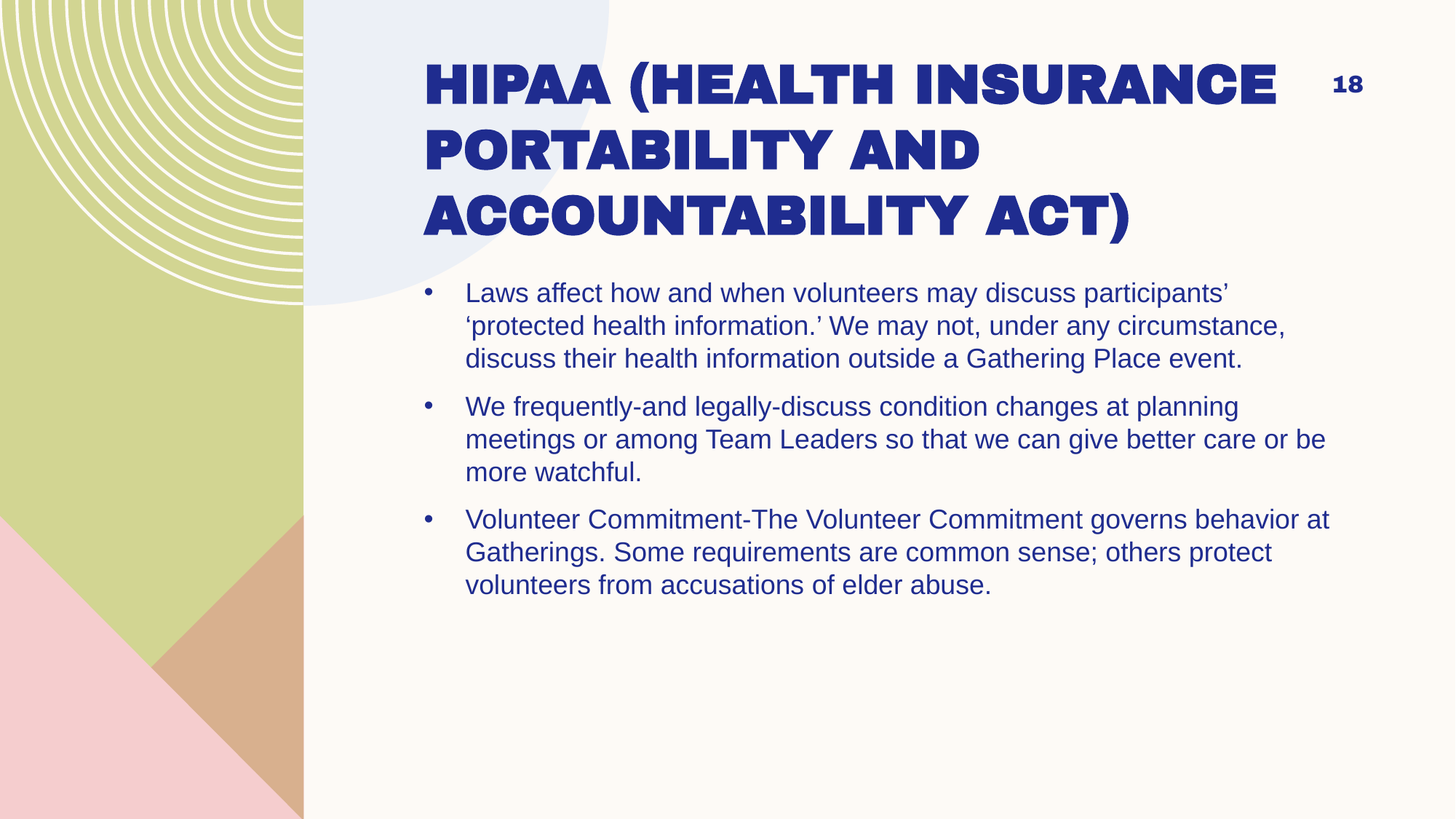

18
# Hipaa (health insurance portability and accountability act)
Laws affect how and when volunteers may discuss participants’ ‘protected health information.’ We may not, under any circumstance, discuss their health information outside a Gathering Place event.
We frequently-and legally-discuss condition changes at planning meetings or among Team Leaders so that we can give better care or be more watchful.
Volunteer Commitment-The Volunteer Commitment governs behavior at Gatherings. Some requirements are common sense; others protect volunteers from accusations of elder abuse.